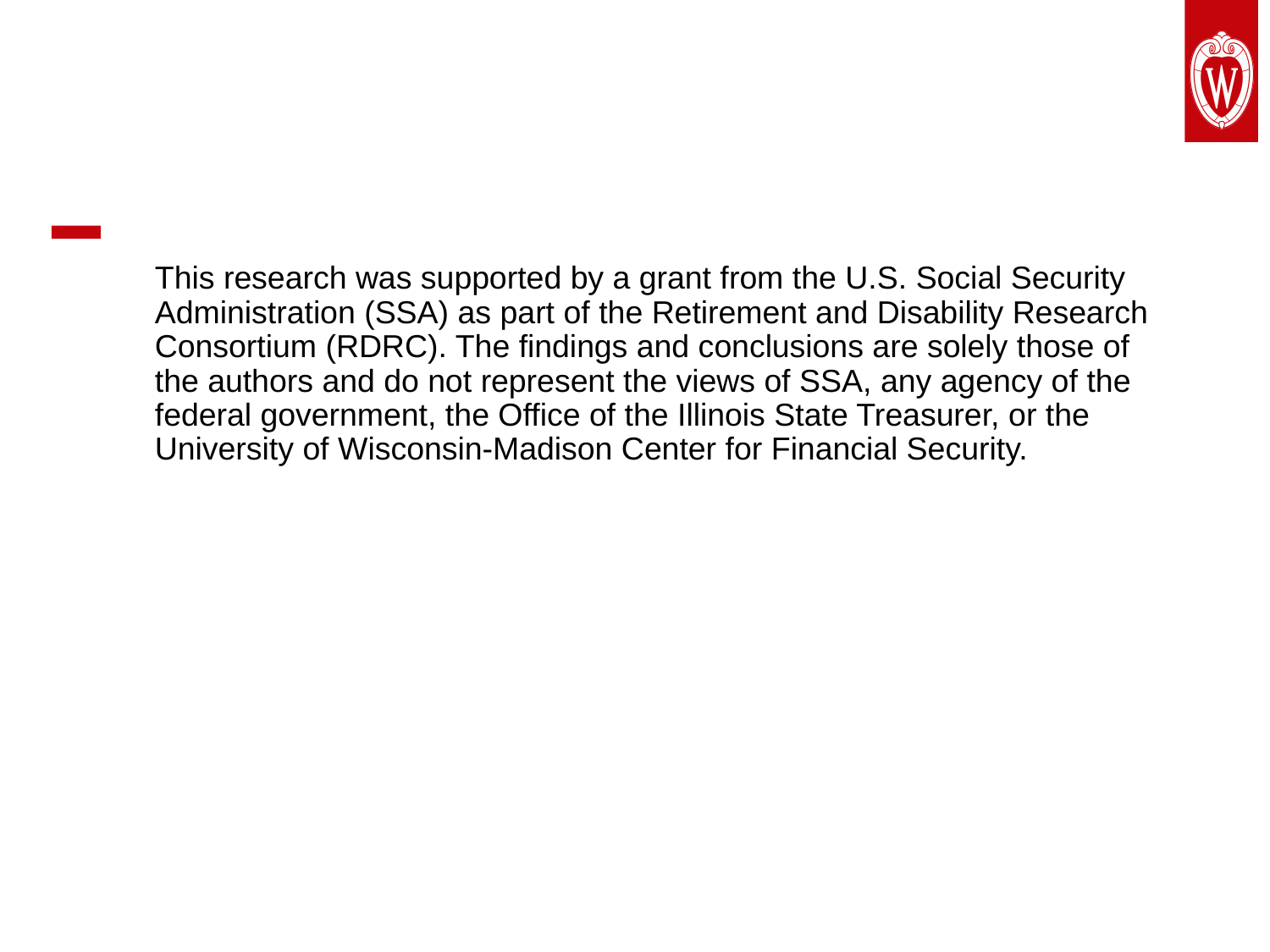

This research was supported by a grant from the U.S. Social Security Administration (SSA) as part of the Retirement and Disability Research Consortium (RDRC). The findings and conclusions are solely those of the authors and do not represent the views of SSA, any agency of the federal government, the Office of the Illinois State Treasurer, or the University of Wisconsin-Madison Center for Financial Security.